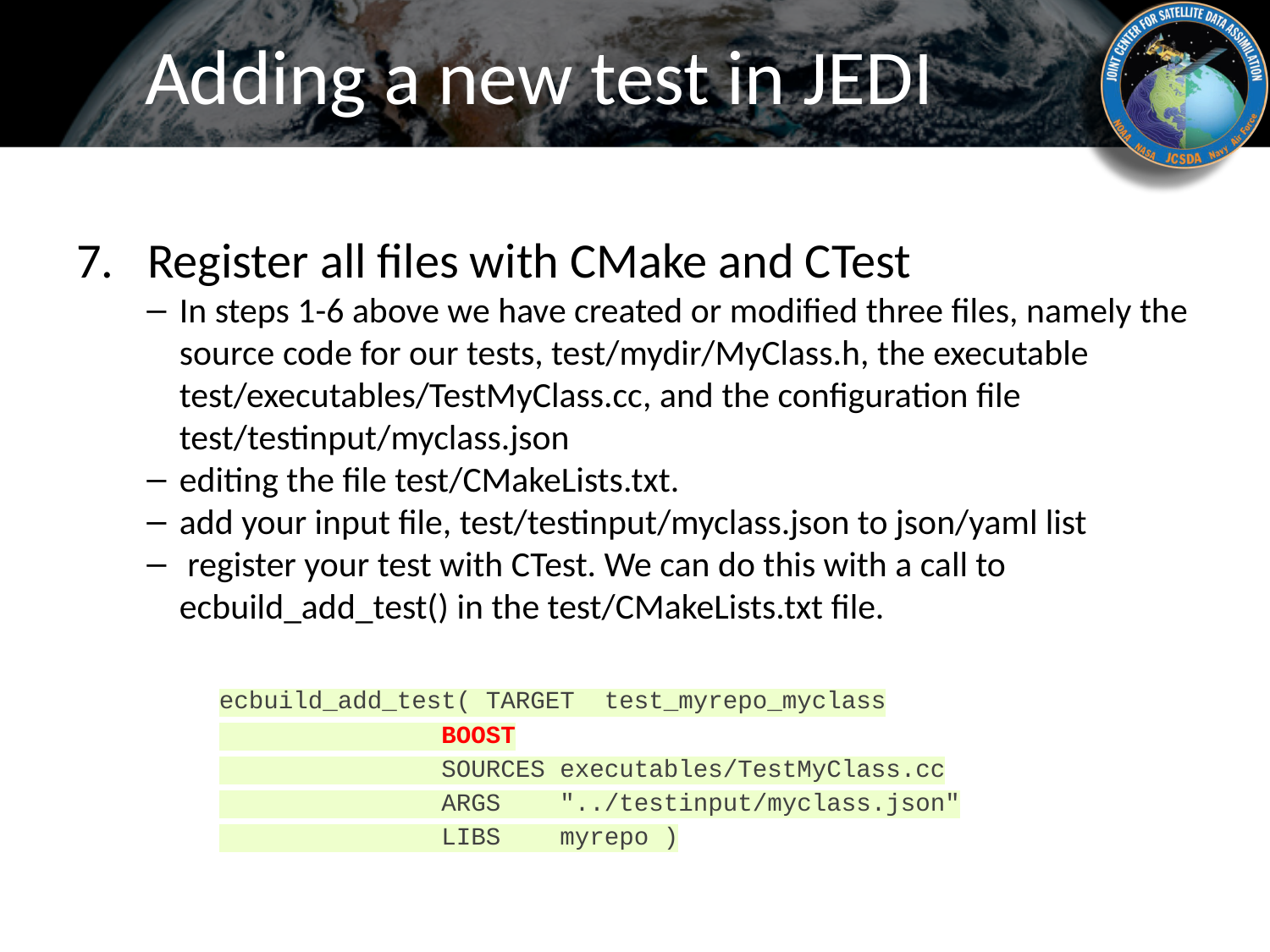

# Adding a new test in JEDI
Register all files with CMake and CTest
In steps 1-6 above we have created or modified three files, namely the source code for our tests, test/mydir/MyClass.h, the executable test/executables/TestMyClass.cc, and the configuration file test/testinput/myclass.json
editing the file test/CMakeLists.txt.
add your input file, test/testinput/myclass.json to json/yaml list
 register your test with CTest. We can do this with a call to ecbuild_add_test() in the test/CMakeLists.txt file.

ecbuild_add_test( TARGET  test_myrepo_myclass
               BOOST
               SOURCES executables/TestMyClass.cc
               ARGS    "../testinput/myclass.json"
               LIBS    myrepo )